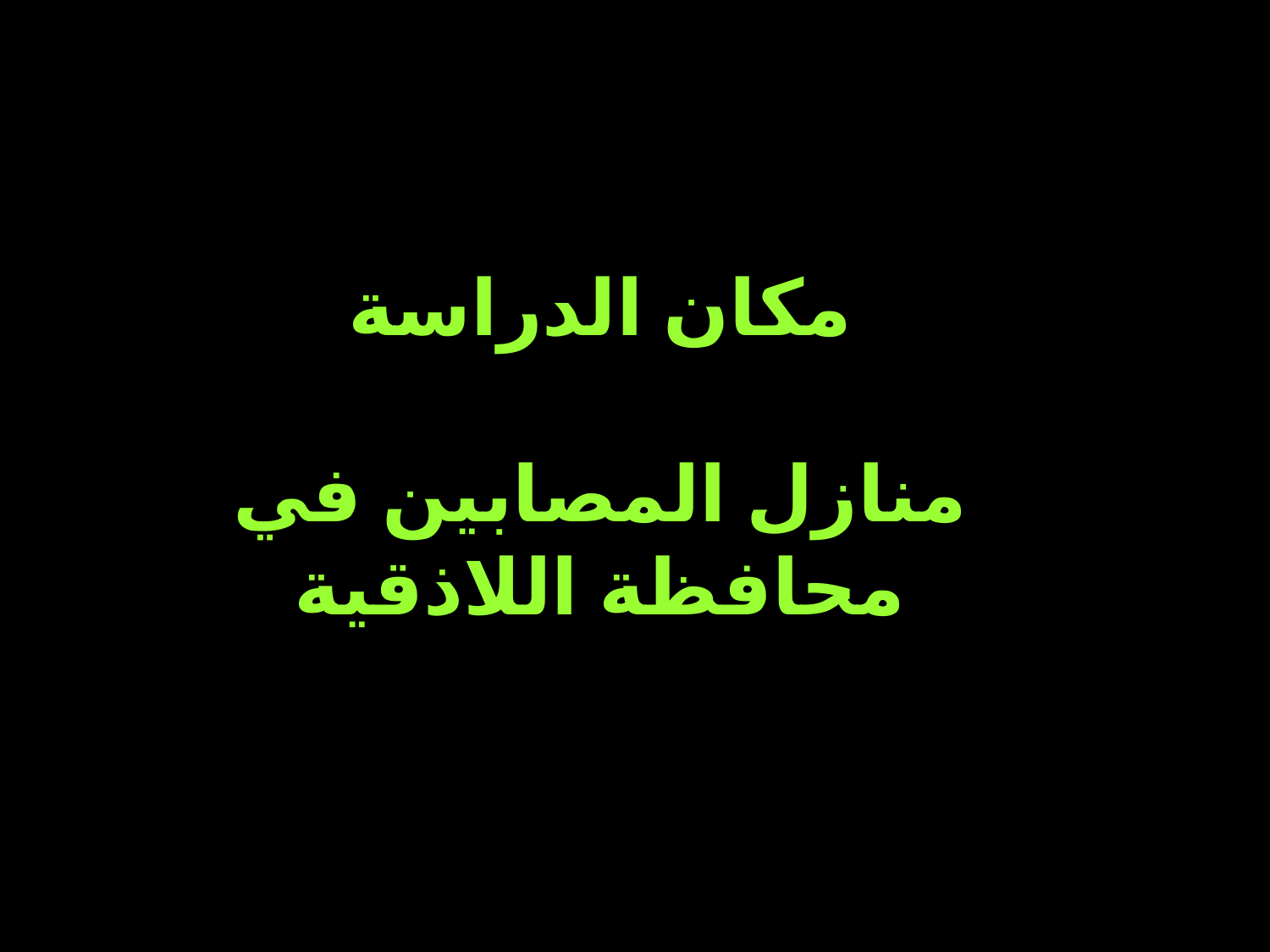

مكان الدراسة

منازل المصابين في محافظة اللاذقية